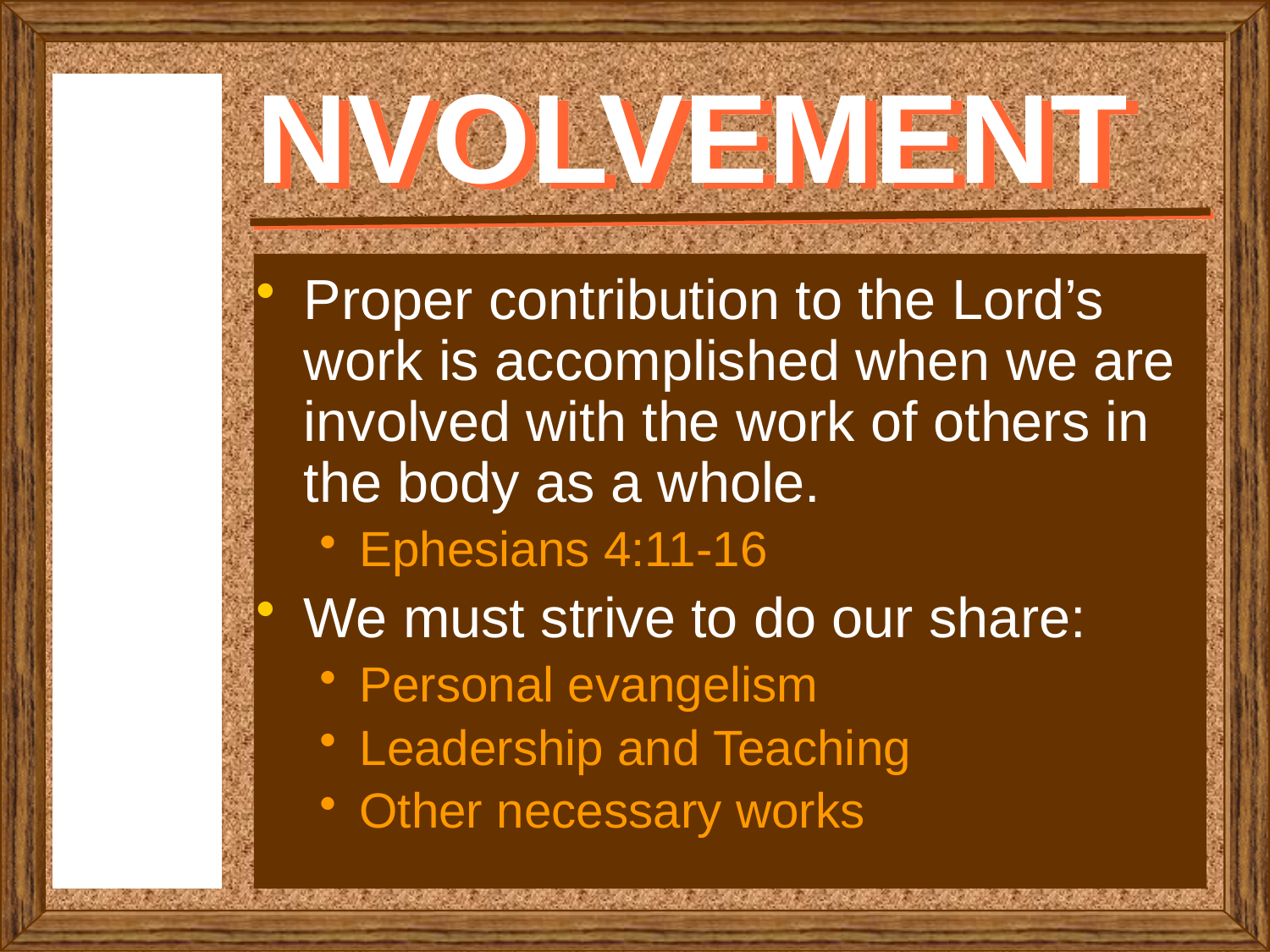

# NVOLVEMENT
I

Proper contribution to the Lord’s work is accomplished when we are involved with the work of others in the body as a whole.
Ephesians 4:11-16
We must strive to do our share:
Personal evangelism
Leadership and Teaching
Other necessary works